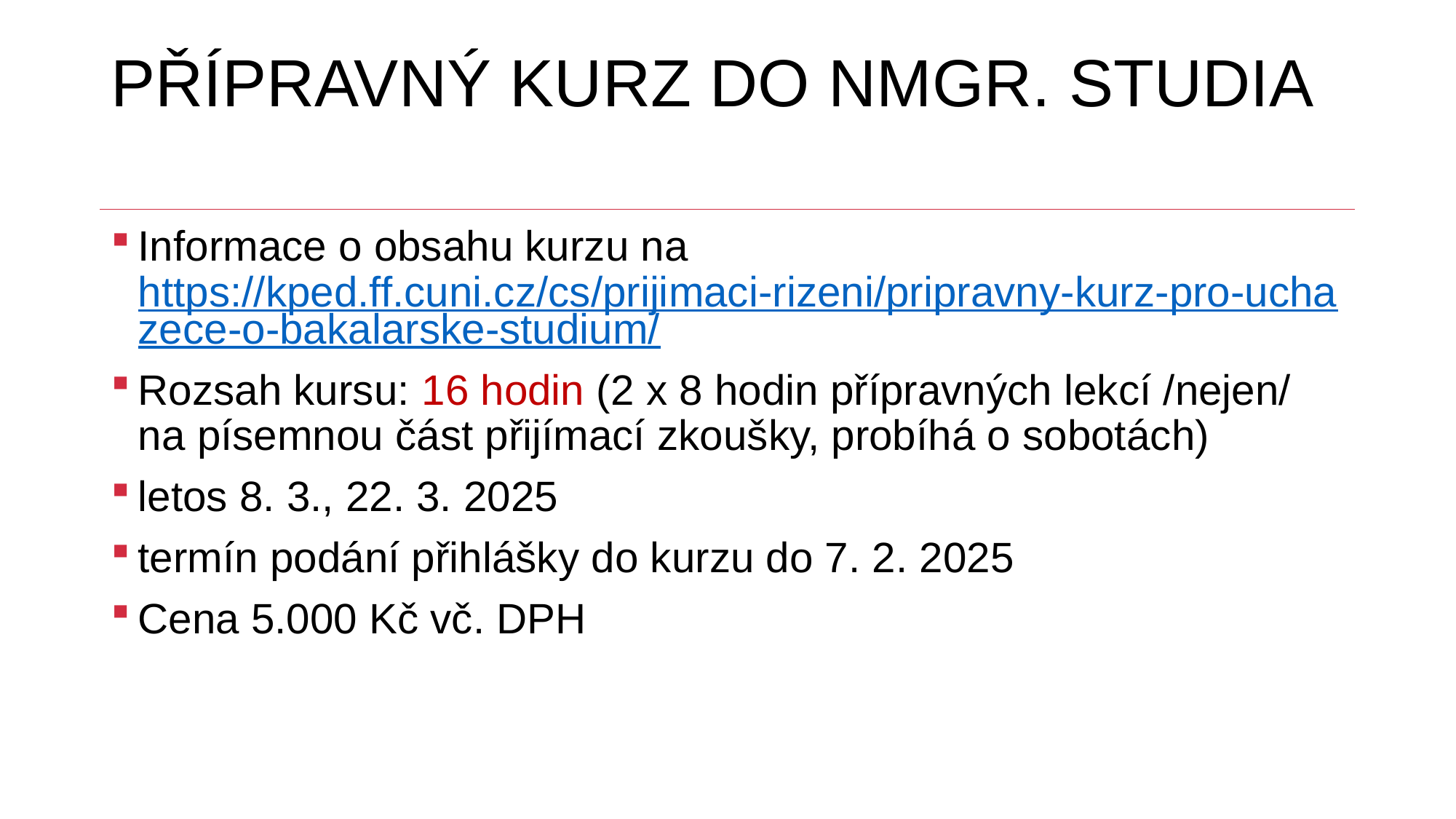

# PŘÍPRAVNÝ KURZ DO NMGR. STUDIA
Informace o obsahu kurzu na https://kped.ff.cuni.cz/cs/prijimaci-rizeni/pripravny-kurz-pro-uchazece-o-bakalarske-studium/
Rozsah kursu: 16 hodin (2 x 8 hodin přípravných lekcí /nejen/ na písemnou část přijímací zkoušky, probíhá o sobotách)
letos 8. 3., 22. 3. 2025
termín podání přihlášky do kurzu do 7. 2. 2025
Cena 5.000 Kč vč. DPH